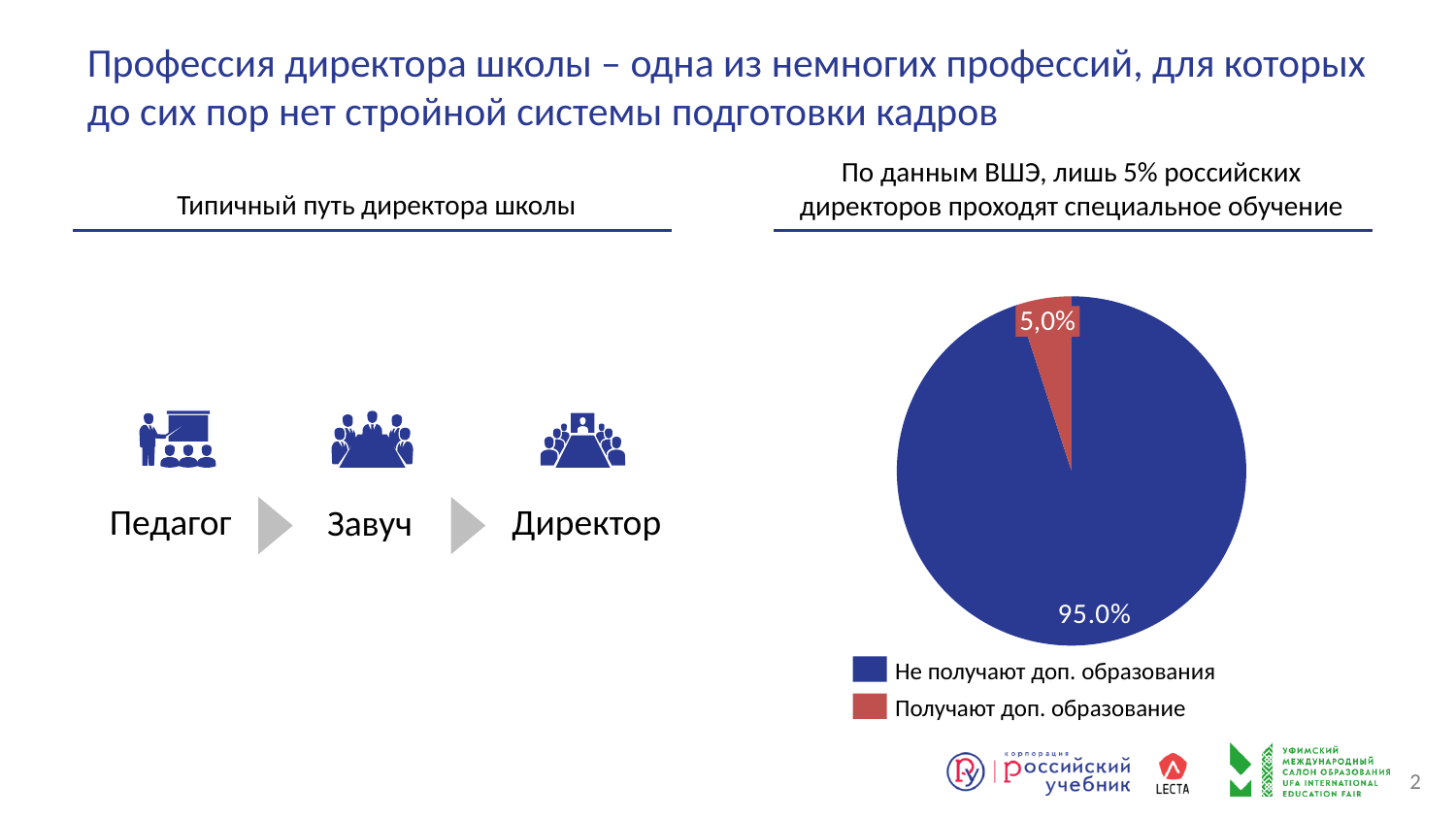

# Профессия директора школы – одна из немногих профессий, для которых до сих пор нет стройной системы подготовки кадров
По данным ВШЭ, лишь 5% российских директоров проходят специальное обучение
Типичный путь директора школы

### Chart

| Category |  |
|---|---|
5,0%

Педагог
Директор
Завуч

Не получают доп. образования

Получают доп. образование

2